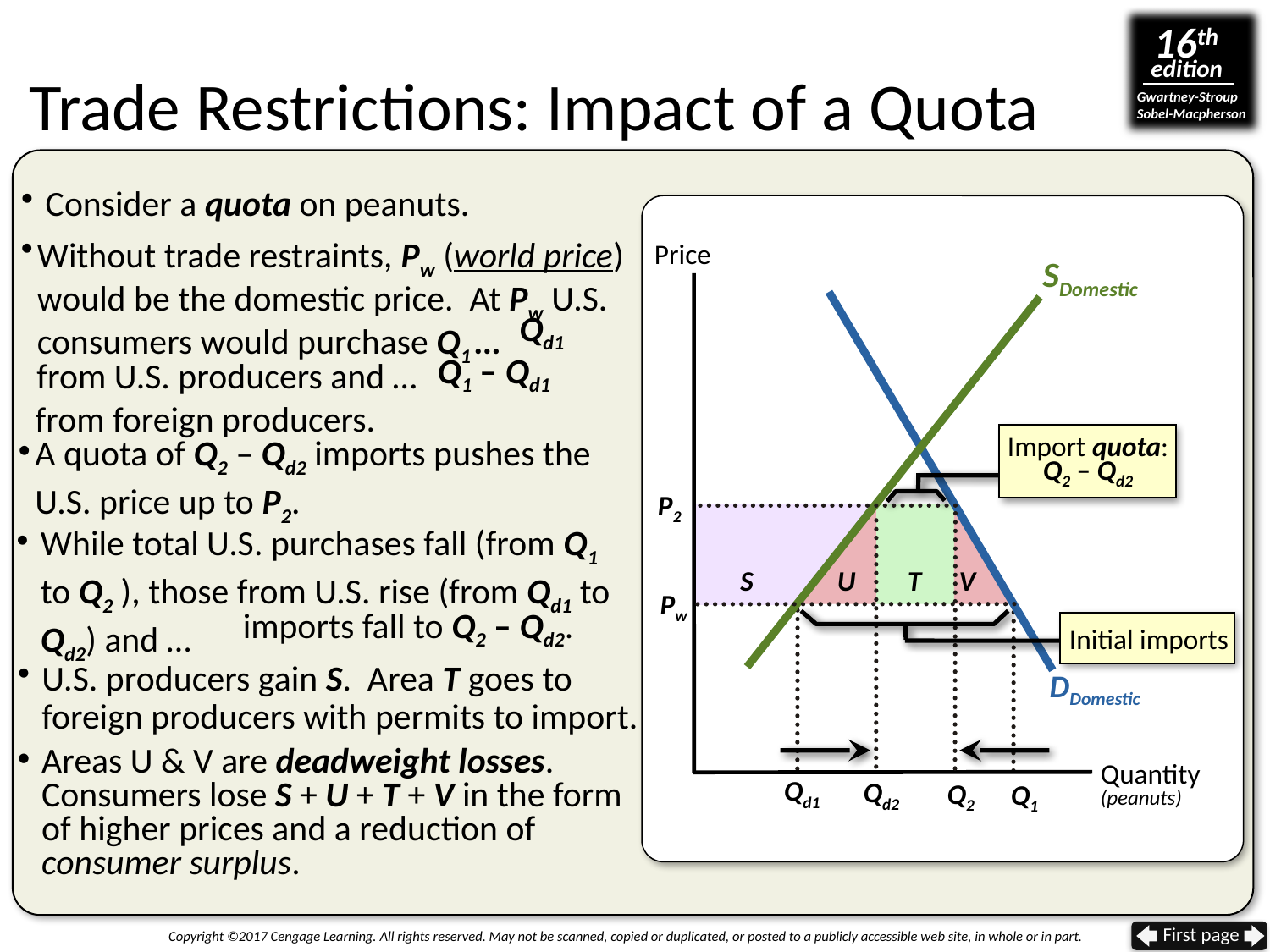

# Trade Restrictions: Impact of a Quota
 Consider a quota on peanuts.

Without trade restraints, Pw (world price) would be the domestic price.  At Pw U.S. consumers would purchase Q1 …
Price
SDomestic

                                                            Qd1 from U.S. producers and …
                                                  Q1 – Qd1 from foreign producers.
A quota of Q2 – Qd2 imports pushes the U.S. price up to P2.

Import quota:
Q2 – Qd2

P2

S

T

U

V

While total U.S. purchases fall (from Q1 to Q2 ), those from U.S. rise (from Qd1 to Qd2) and …

Pw
                          imports fall to Q2 – Qd2.

Initial imports

U.S. producers gain S.  Area T goes to foreign producers with permits to import.
   DDomestic
Areas U & V are deadweight losses. Consumers lose S + U + T + V in the form of higher prices and a reduction of consumer surplus.

Quantity
(peanuts)

Qd1
Qd2
Q2
Q1